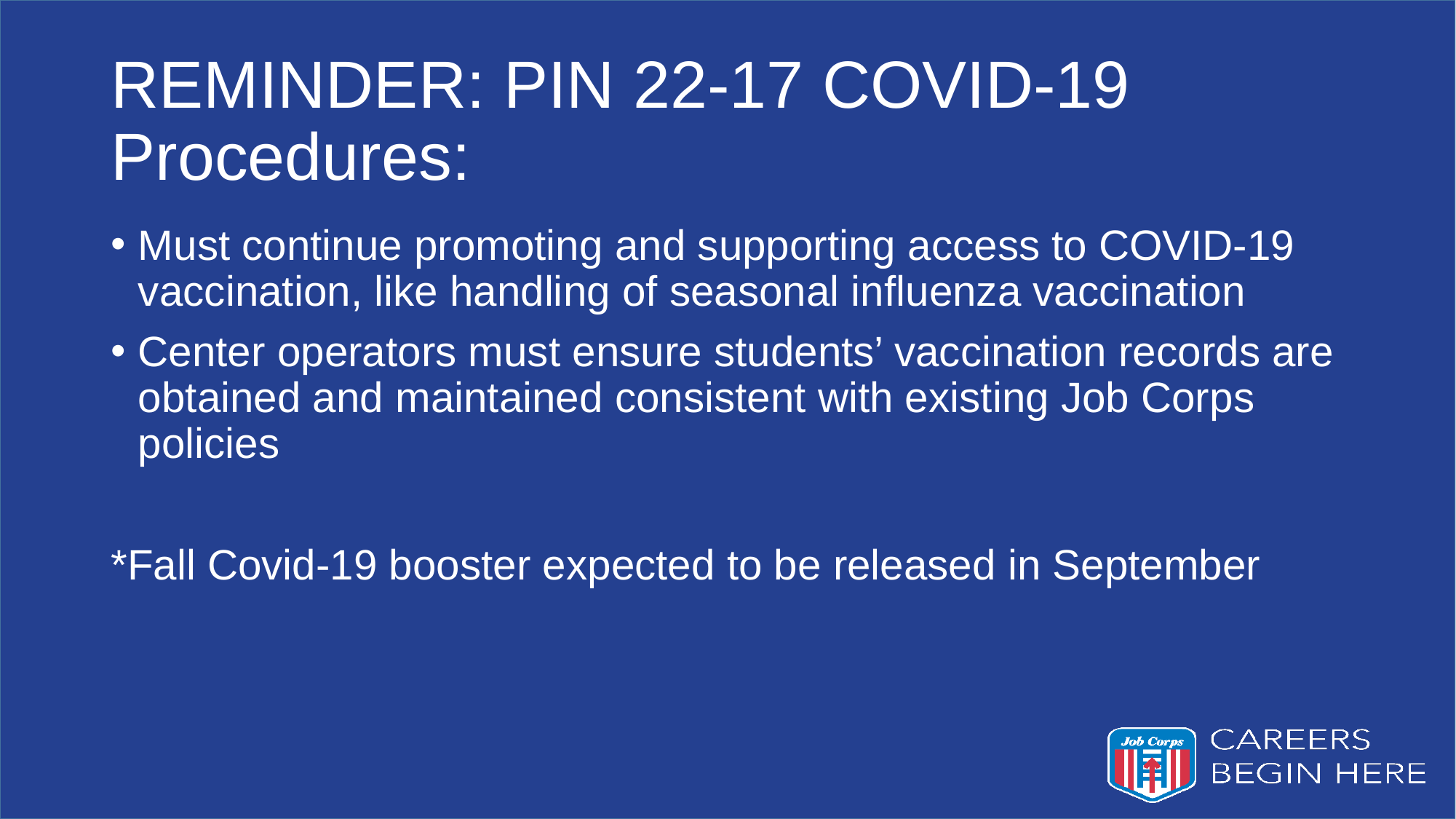

# REMINDER: PIN 22-17 COVID-19 Procedures:
Must continue promoting and supporting access to COVID-19 vaccination, like handling of seasonal influenza vaccination
Center operators must ensure students’ vaccination records are obtained and maintained consistent with existing Job Corps policies

*Fall Covid-19 booster expected to be released in September